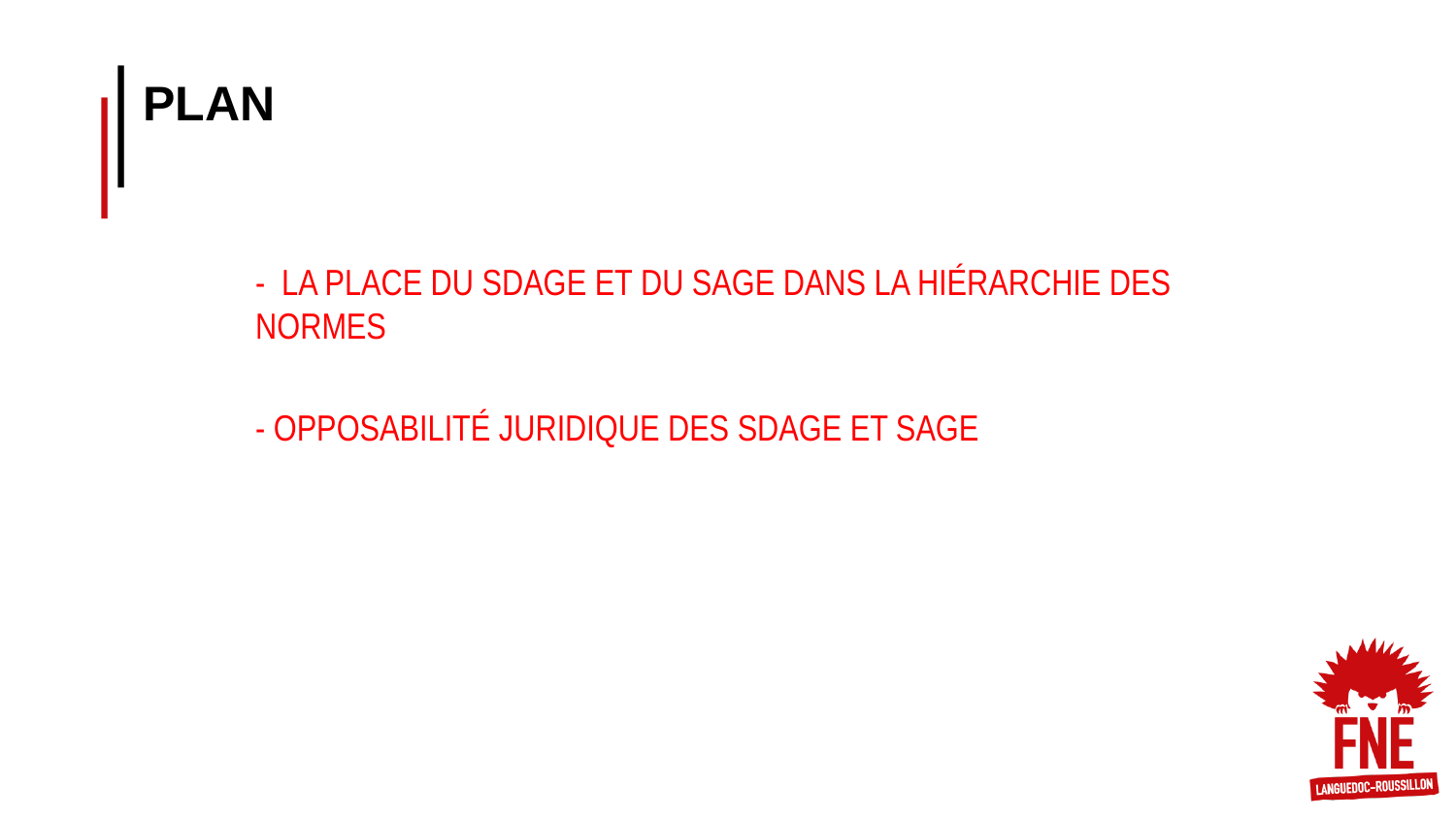

PLAN
-  LA PLACE DU SDAGE ET DU SAGE DANS LA HIÉRARCHIE DES NORMES

- OPPOSABILITÉ JURIDIQUE DES SDAGE ET SAGE